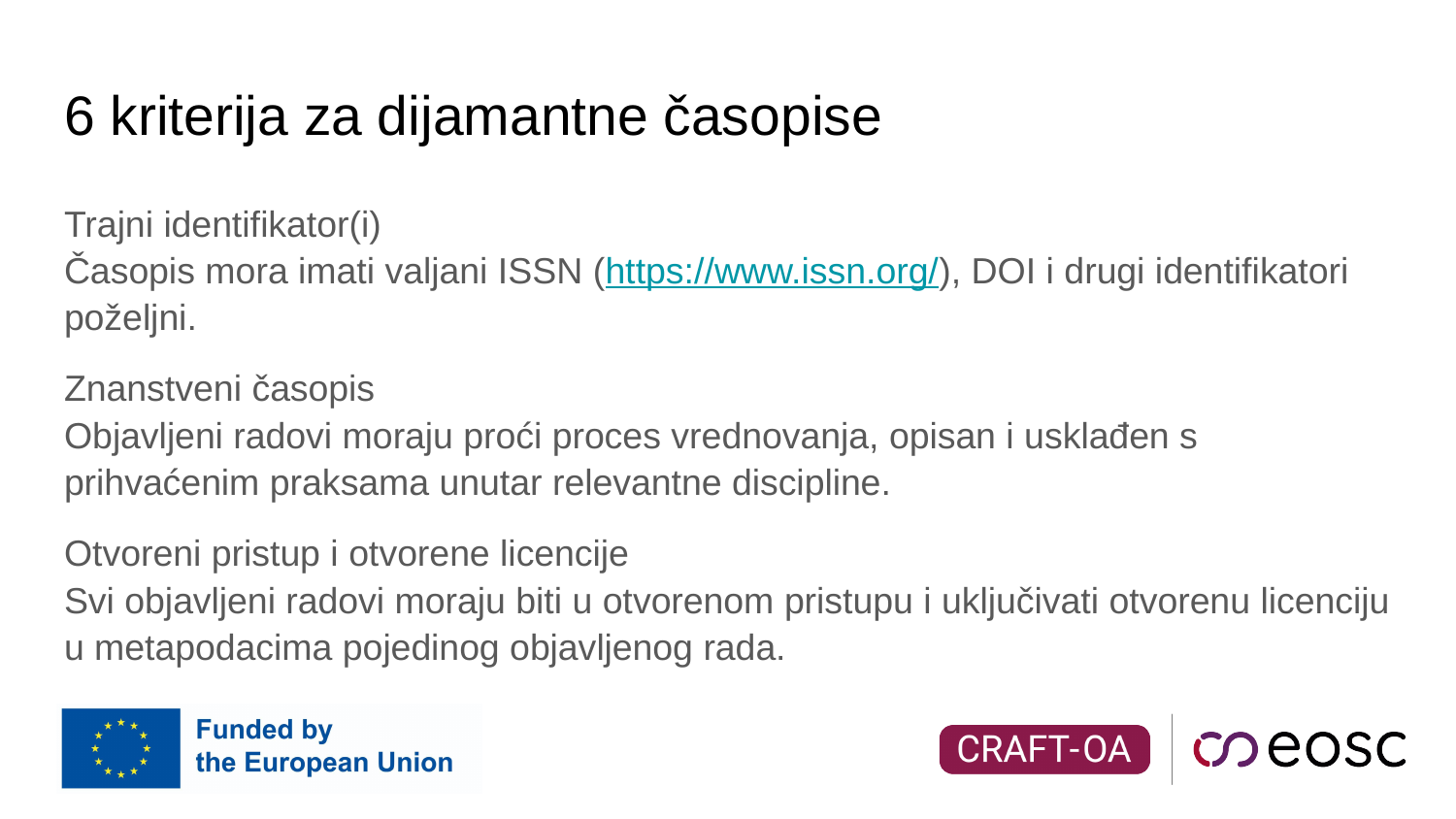

# 6 kriterija za dijamantne časopise
Trajni identifikator(i)
Časopis mora imati valjani ISSN (https://www.issn.org/), DOI i drugi identifikatori poželjni.
Znanstveni časopis
Objavljeni radovi moraju proći proces vrednovanja, opisan i usklađen s prihvaćenim praksama unutar relevantne discipline.
Otvoreni pristup i otvorene licencije
Svi objavljeni radovi moraju biti u otvorenom pristupu i uključivati otvorenu licenciju u metapodacima pojedinog objavljenog rada.